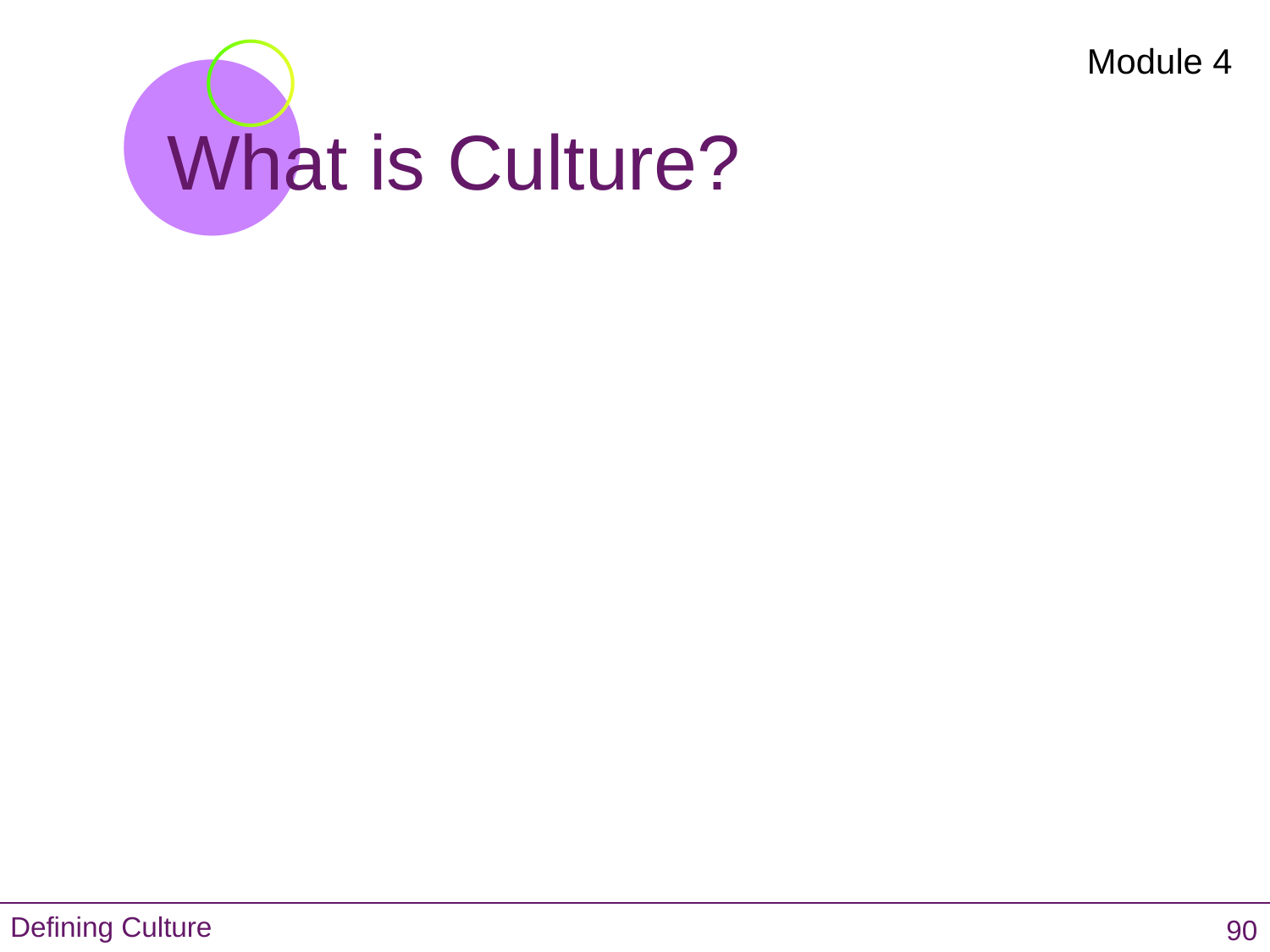

Module 4
# What is Culture?
Defining Culture
90